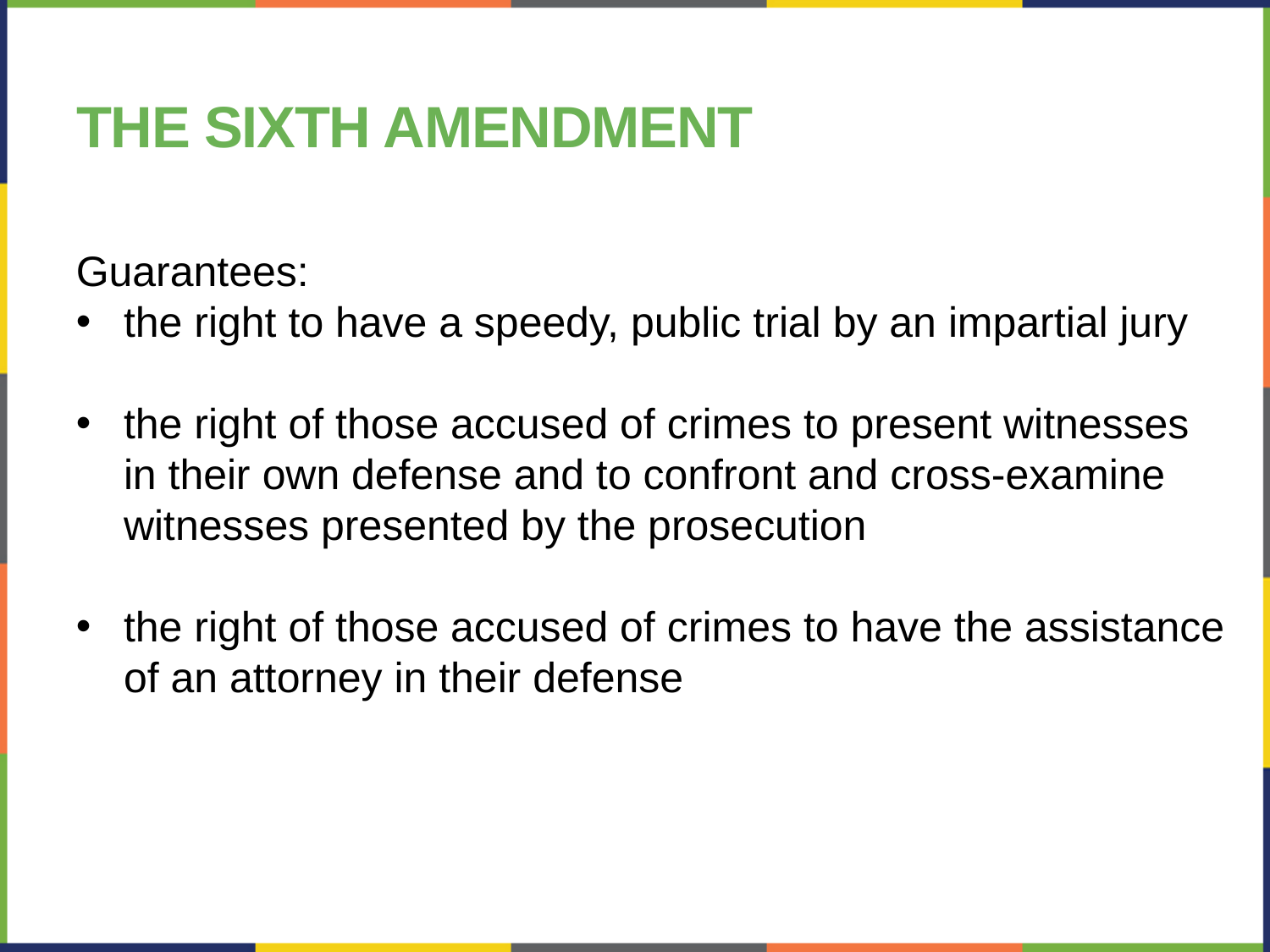

# The Sixth Amendment
Guarantees:
the right to have a speedy, public trial by an impartial jury

the right of those accused of crimes to present witnesses in their own defense and to confront and cross-examine witnesses presented by the prosecution

the right of those accused of crimes to have the assistance of an attorney in their defense